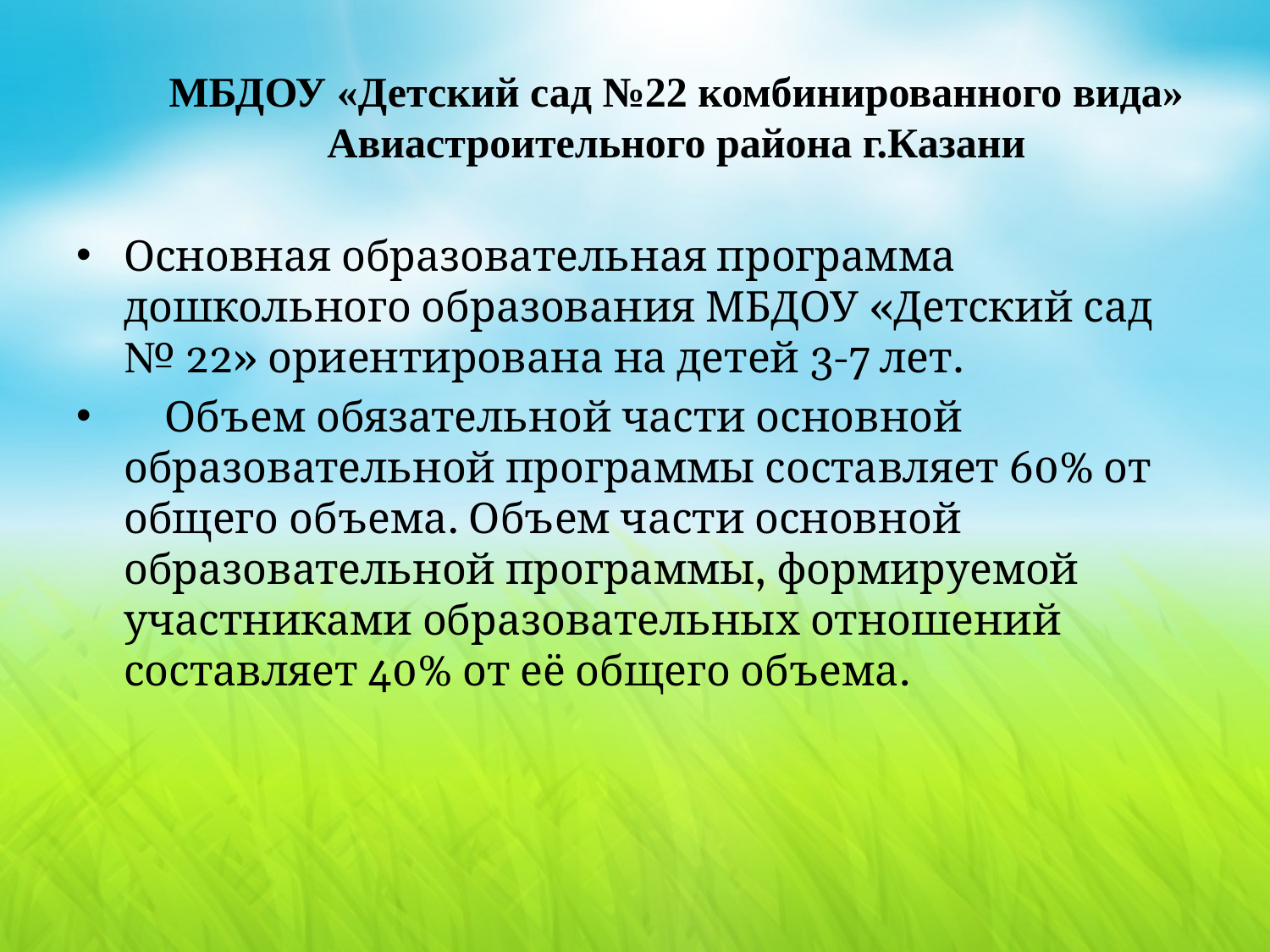

# МБДОУ «Детский сад №22 комбинированного вида» Авиастроительного района г.Казани
Основная образовательная программа дошкольного образования МБДОУ «Детский сад № 22» ориентирована на детей 3-7 лет.
    Объем обязательной части основной образовательной программы составляет 60% от общего объема. Объем части основной образовательной программы, формируемой участниками образовательных отношений составляет 40% от её общего объема.